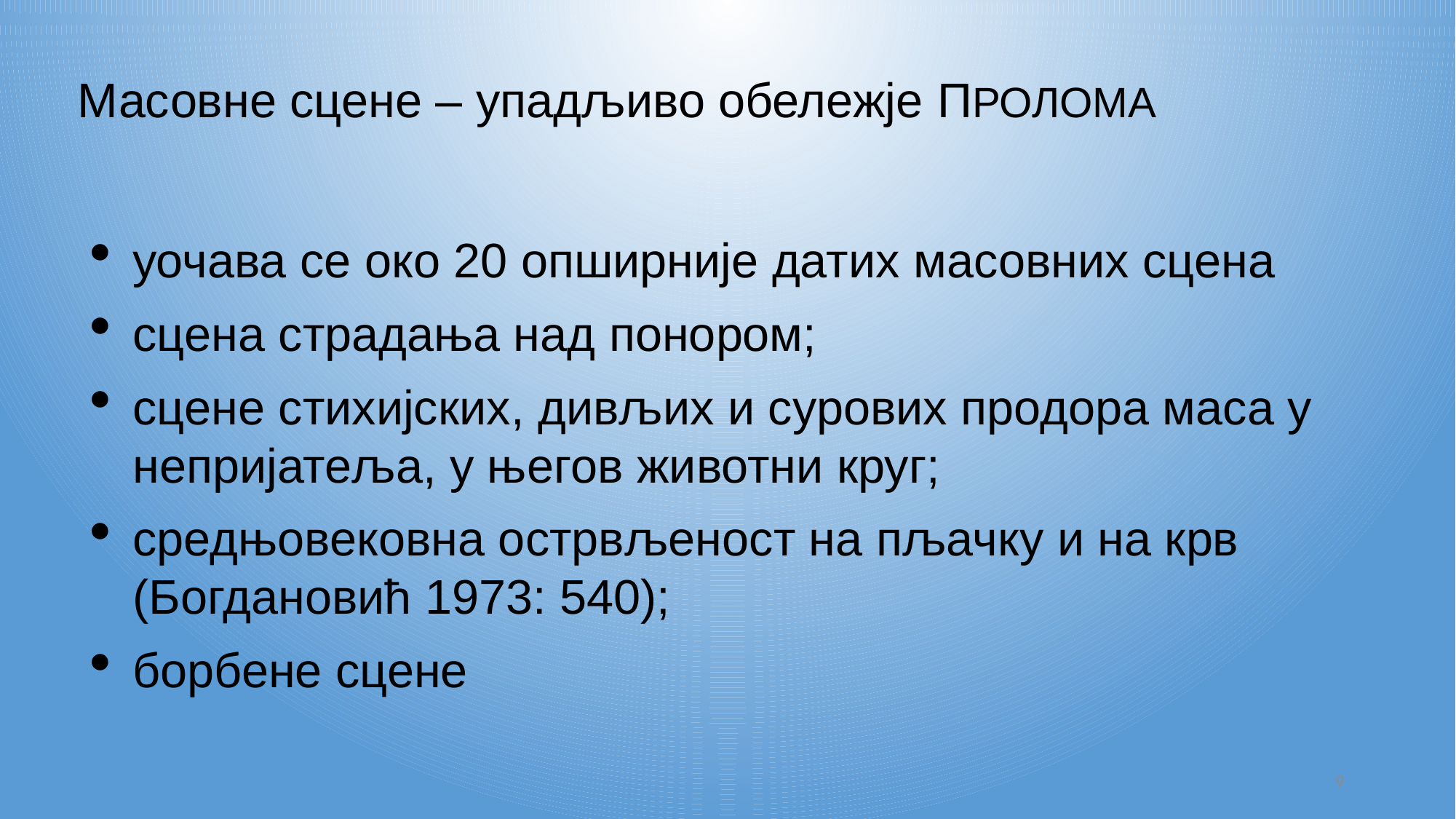

# Масовне сцене – упадљиво обележје ПРОЛОМА
уочава се око 20 опширније датих масовних сцена
сцена страдања над понором;
сцене стихијских, дивљих и сурових продора маса у непријатеља, у његов животни круг;
средњовековна острвљеност на пљачку и на крв (Богдановић 1973: 540);
борбене сцене

9